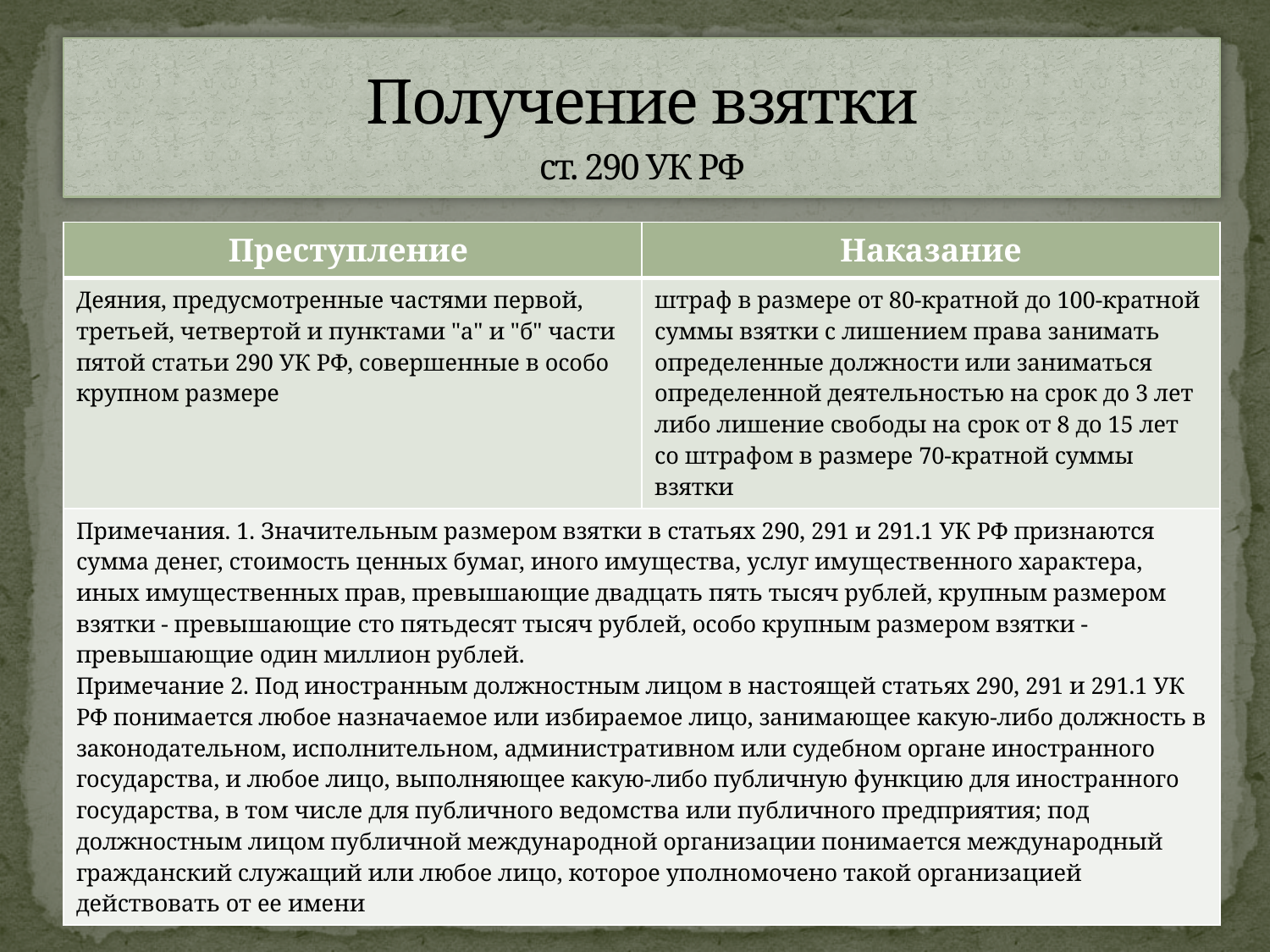

# Получение взятки ст. 290 УК РФ
| Преступление | Наказание |
| --- | --- |
| Деяния, предусмотренные частями первой, третьей, четвертой и пунктами "а" и "б" части пятой статьи 290 УК РФ, совершенные в особо крупном размере | штраф в размере от 80-кратной до 100-кратной суммы взятки с лишением права занимать определенные должности или заниматься определенной деятельностью на срок до 3 лет либо лишение свободы на срок от 8 до 15 лет со штрафом в размере 70-кратной суммы взятки |
| Примечания. 1. Значительным размером взятки в статьях 290, 291 и 291.1 УК РФ признаются сумма денег, стоимость ценных бумаг, иного имущества, услуг имущественного характера, иных имущественных прав, превышающие двадцать пять тысяч рублей, крупным размером взятки - превышающие сто пятьдесят тысяч рублей, особо крупным размером взятки - превышающие один миллион рублей. Примечание 2. Под иностранным должностным лицом в настоящей статьях 290, 291 и 291.1 УК РФ понимается любое назначаемое или избираемое лицо, занимающее какую-либо должность в законодательном, исполнительном, административном или судебном органе иностранного государства, и любое лицо, выполняющее какую-либо публичную функцию для иностранного государства, в том числе для публичного ведомства или публичного предприятия; под должностным лицом публичной международной организации понимается международный гражданский служащий или любое лицо, которое уполномочено такой организацией действовать от ее имени |  |